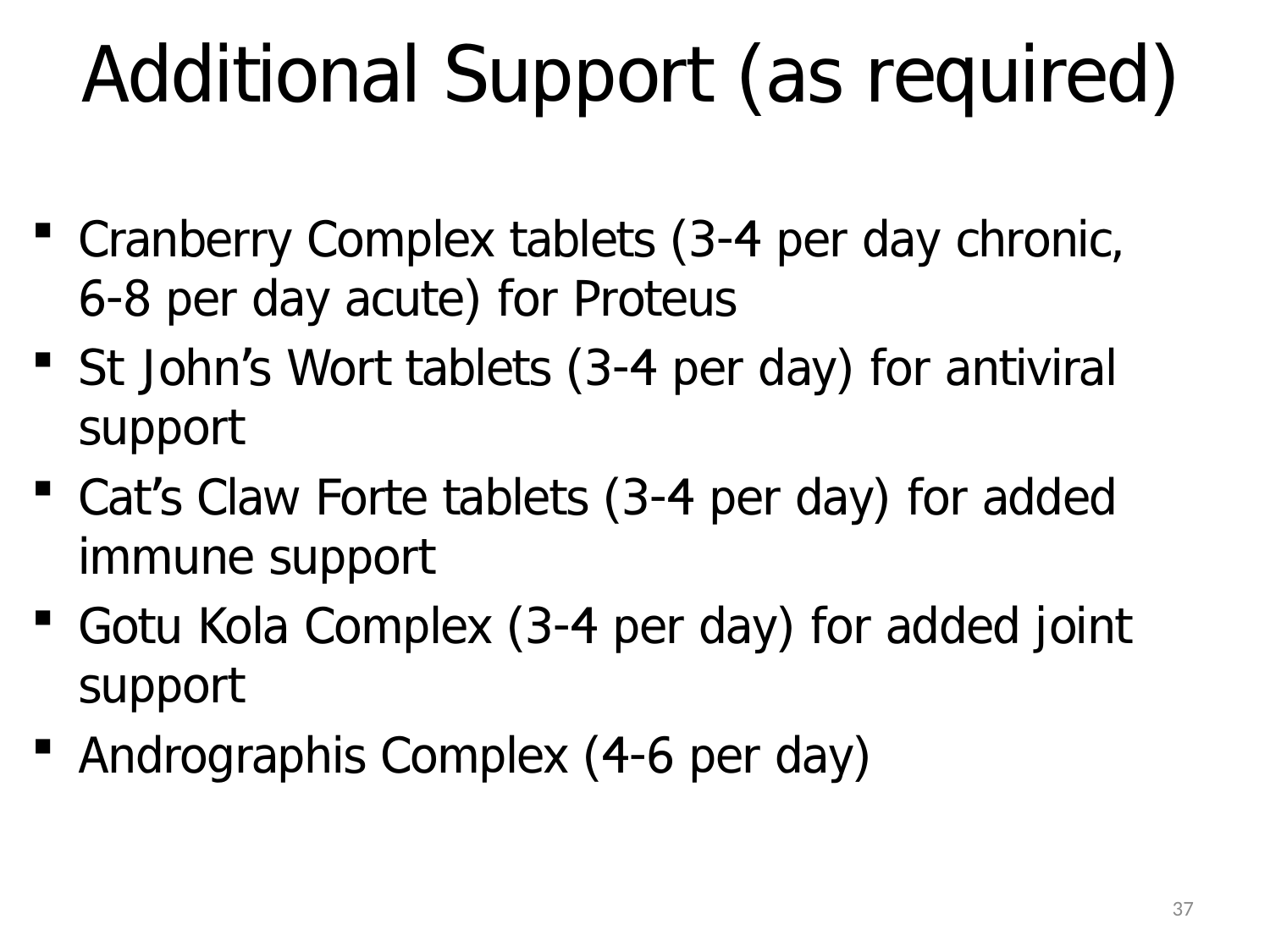

# Additional Support (as required)
Cranberry Complex tablets (3-4 per day chronic,
6-8 per day acute) for Proteus
St John’s Wort tablets (3-4 per day) for antiviral support
Cat’s Claw Forte tablets (3-4 per day) for added immune support
Gotu Kola Complex (3-4 per day) for added joint support
Andrographis Complex (4-6 per day)

37